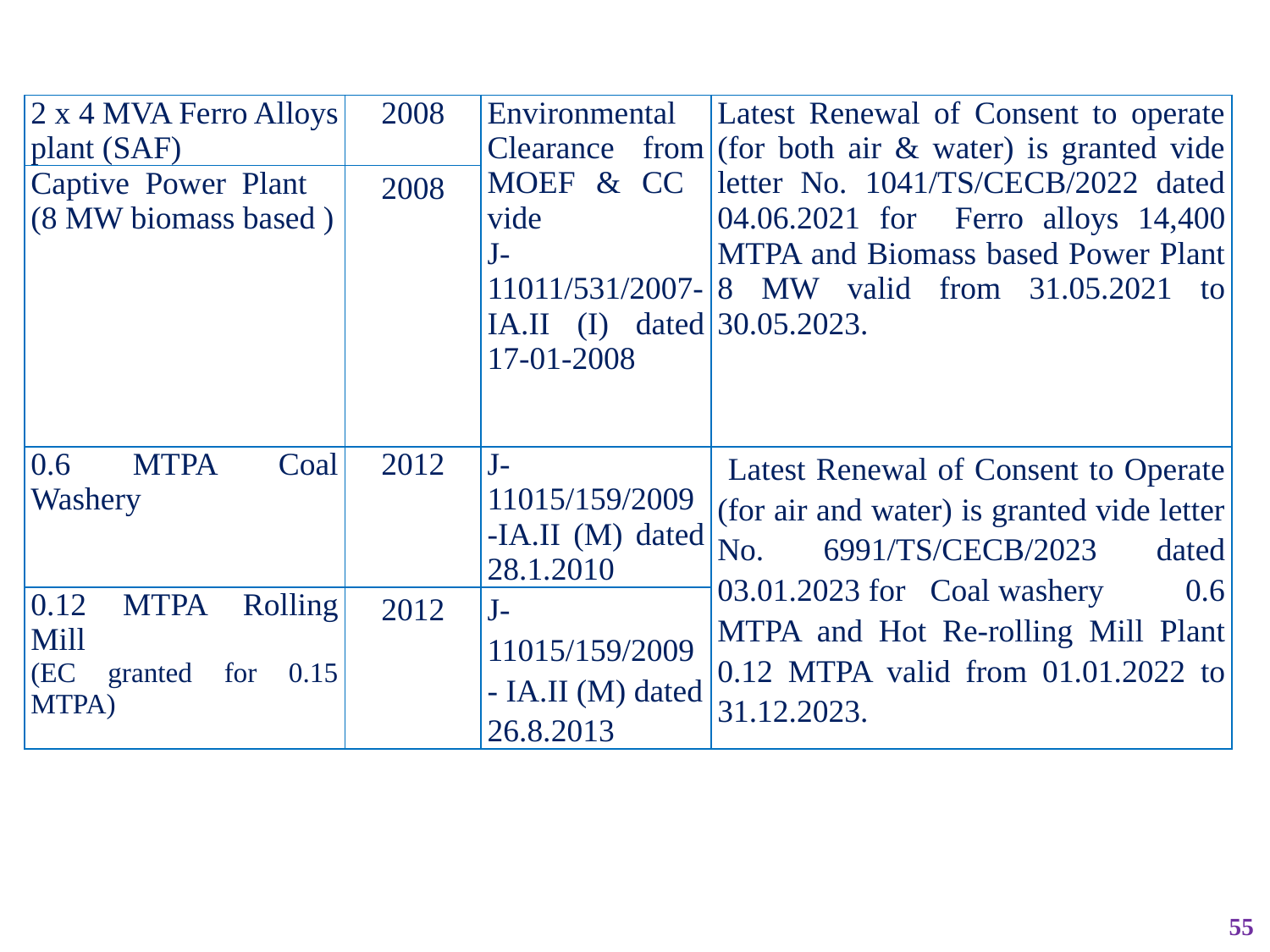

| 2 x 4 MVA Ferro Alloys plant (SAF) | 2008 | Environmental Clearance from MOEF & CC vide J-11011/531/2007-IA.II (I) dated 17-01-2008 | Latest Renewal of Consent to operate (for both air & water) is granted vide letter No. 1041/TS/CECB/2022 dated 04.06.2021 for Ferro alloys 14,400 MTPA and Biomass based Power Plant 8 MW valid from 31.05.2021 to 30.05.2023. |
| --- | --- | --- | --- |
| Captive Power Plant (8 MW biomass based ) | 2008 |  |  |
| 0.6 MTPA Coal Washery | 2012 | J-11015/159/2009-IA.II (M) dated 28.1.2010 | Latest Renewal of Consent to Operate (for air and water) is granted vide letter No. 6991/TS/CECB/2023 dated 03.01.2023 for Coal washery 0.6 MTPA and Hot Re-rolling Mill Plant 0.12 MTPA valid from 01.01.2022 to 31.12.2023. |
| 0.12 MTPA Rolling Mill (EC granted for 0.15 MTPA) | 2012 | J-11015/159/2009- IA.II (M) dated 26.8.2013 |  |